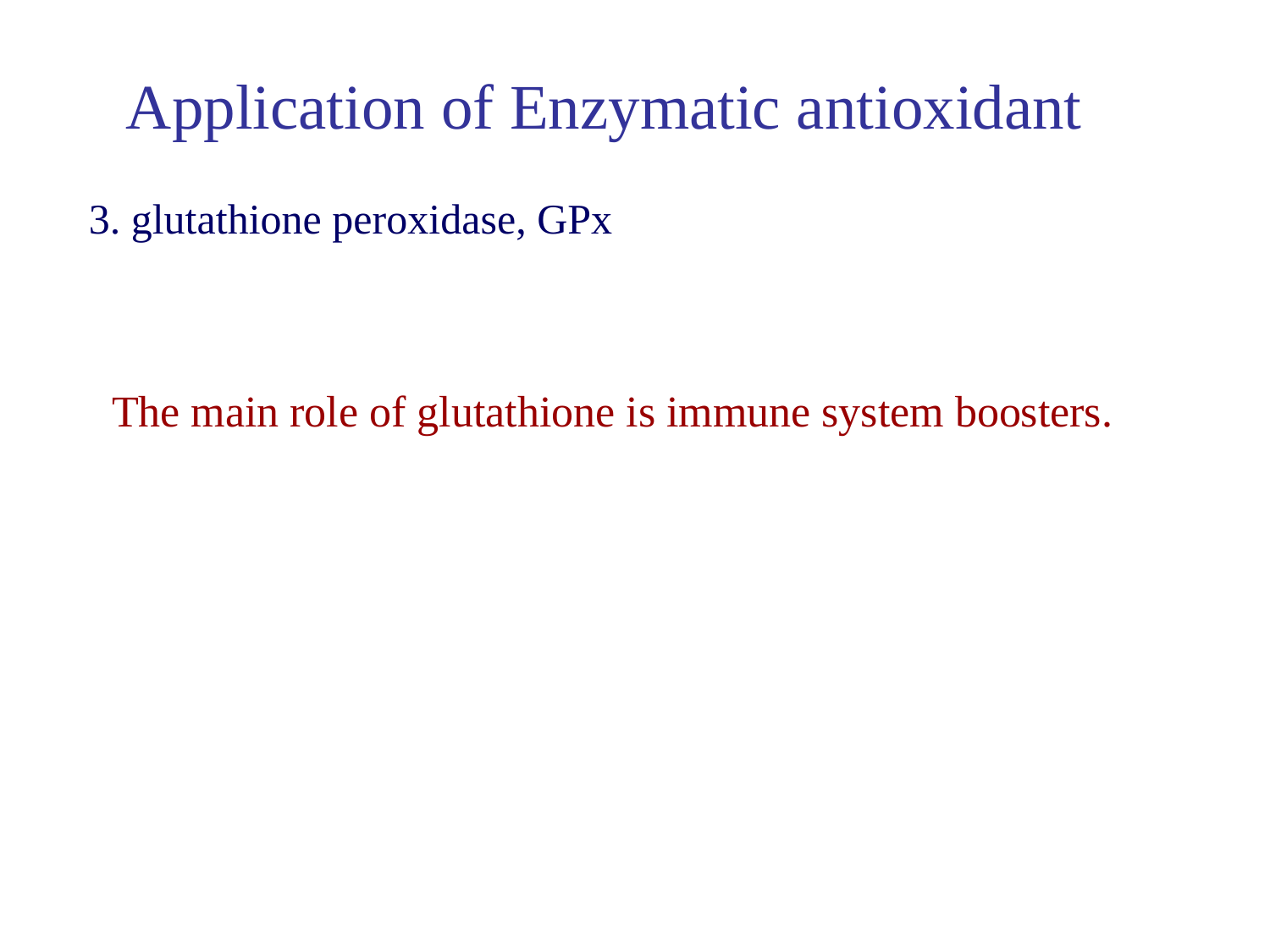

Application of Enzymatic antioxidant
3. glutathione peroxidase, GPx
The main role of glutathione is immune system boosters.